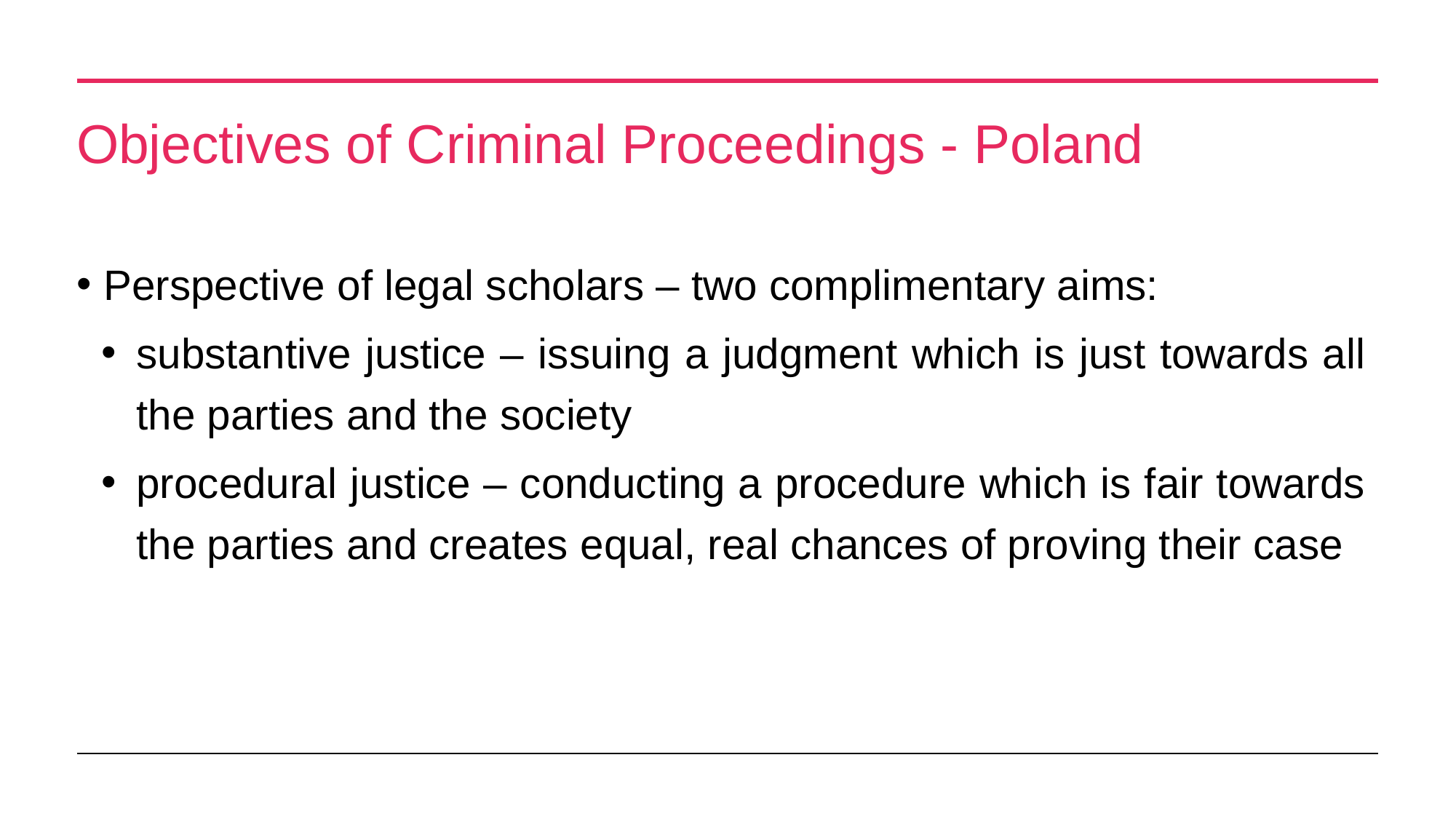

# Objectives of Criminal Proceedings - Poland
Perspective of legal scholars – two complimentary aims:
substantive justice – issuing a judgment which is just towards all the parties and the society
procedural justice – conducting a procedure which is fair towards the parties and creates equal, real chances of proving their case